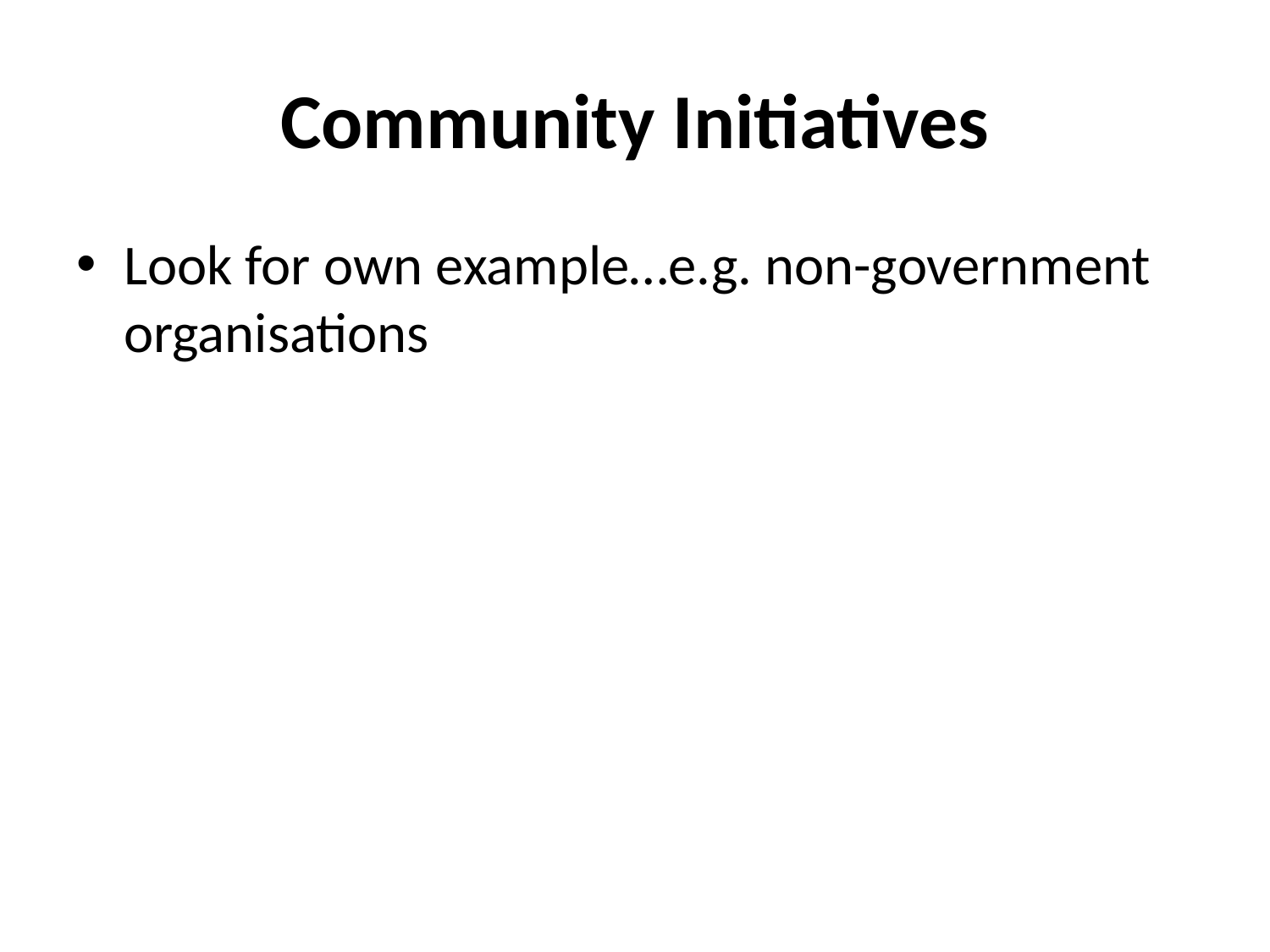

# Community Initiatives
Look for own example…e.g. non-government organisations